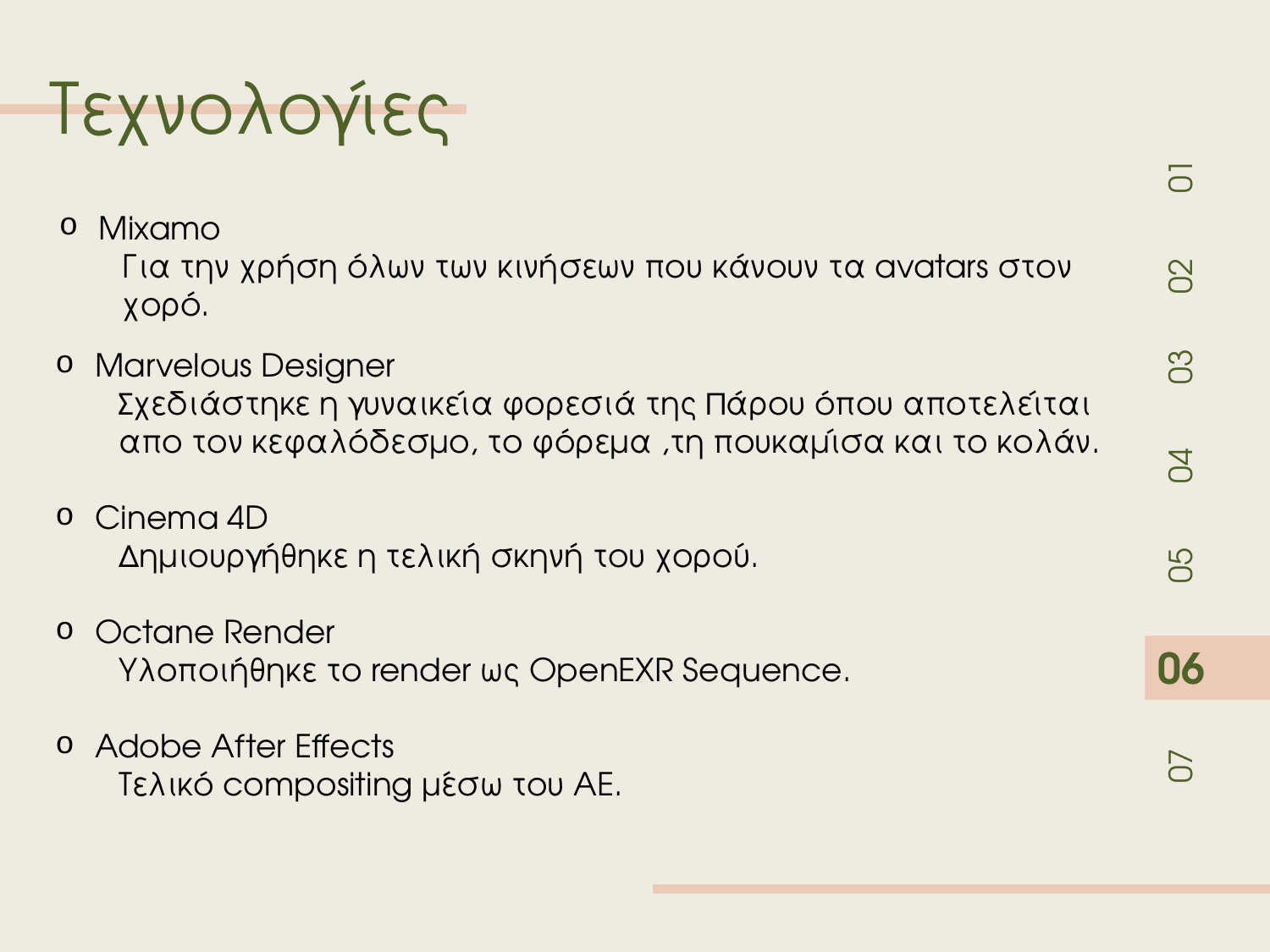

Τεχνολογίες

01
Mixamo
Για την χρήση όλων των κινήσεων που κάνουν τα avatars στον χορό.
02

Marvelous Designer
Σχεδιάστηκε η γυναικεία φορεσιά της Πάρου όπου αποτελείται απο τον κεφαλόδεσμο, το φόρεμα ,τη πουκαμίσα και το κολάν.

Cinema 4D
Δημιουργήθηκε η τελική σκηνή του χορού.

Octane Render
Υλοποιήθηκε το render ως OpenEXR Sequence.

Adobe After Effects
Τελικό compositing μέσω του AE.

03
04
05

06
07